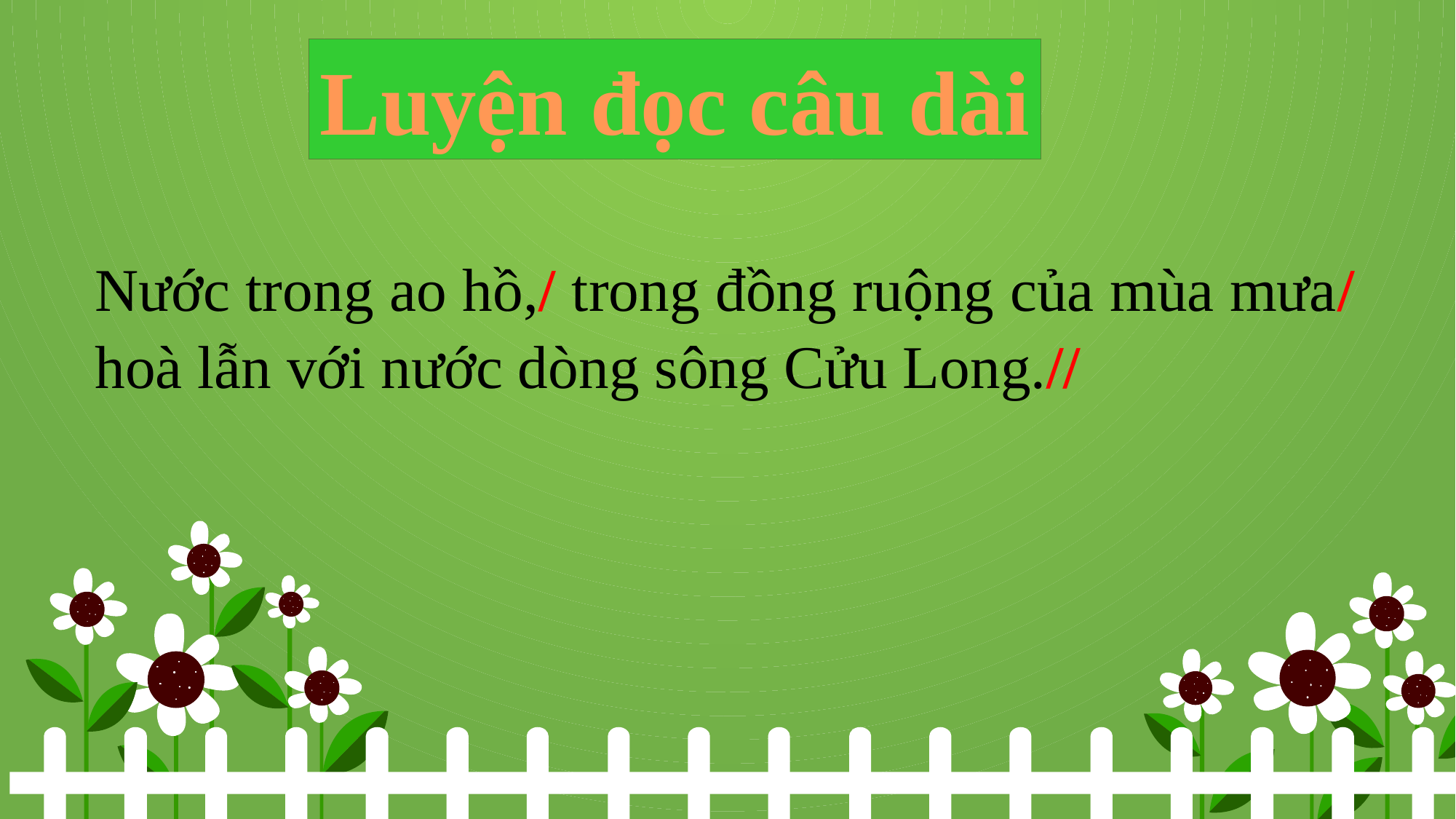

Luyện đọc câu dài
Nước trong ao hồ,/ trong đồng ruộng của mùa mưa/ hoà lẫn với nước dòng sông Cửu Long.//